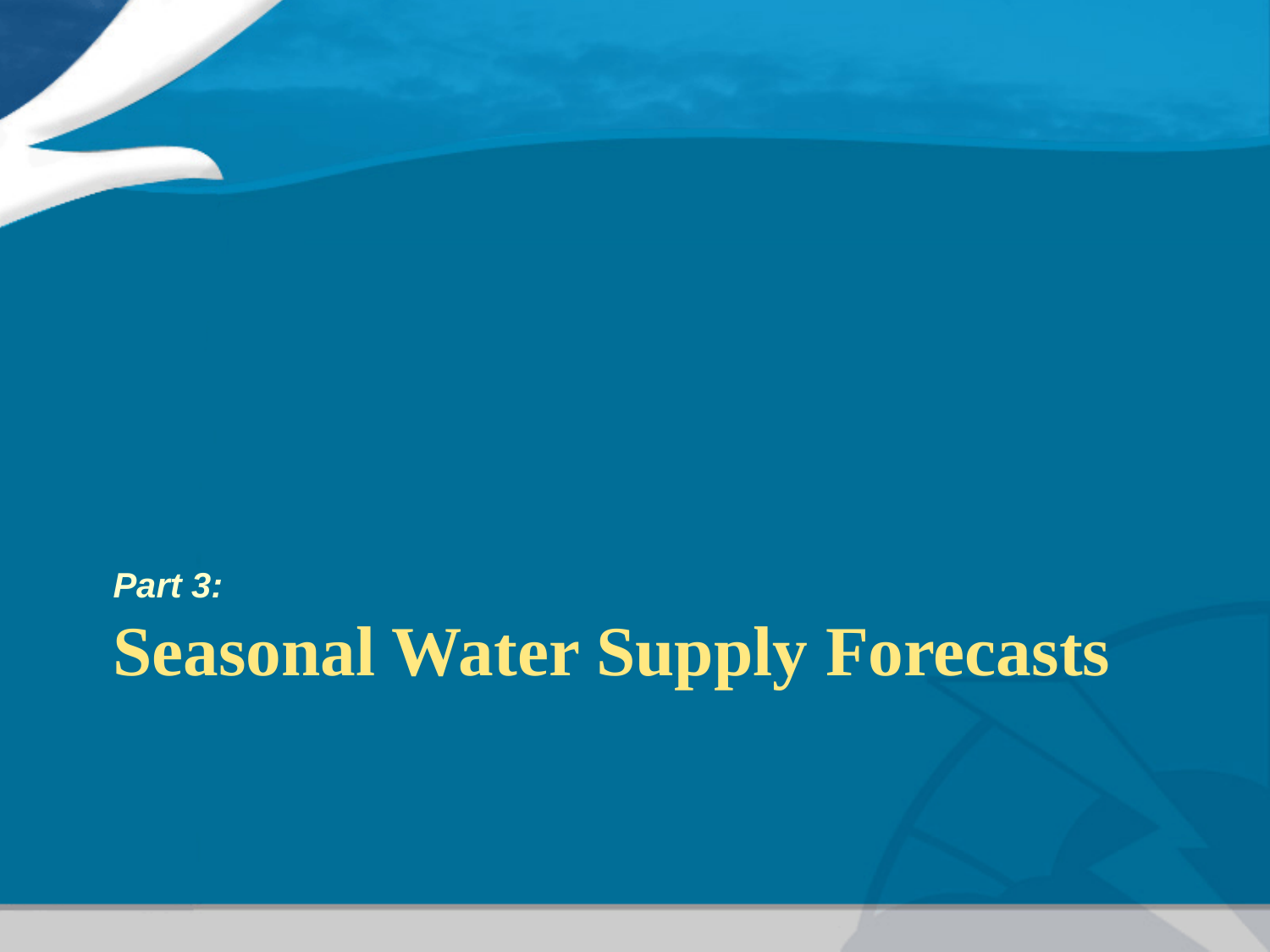

Part 3:
# Seasonal Water Supply Forecasts